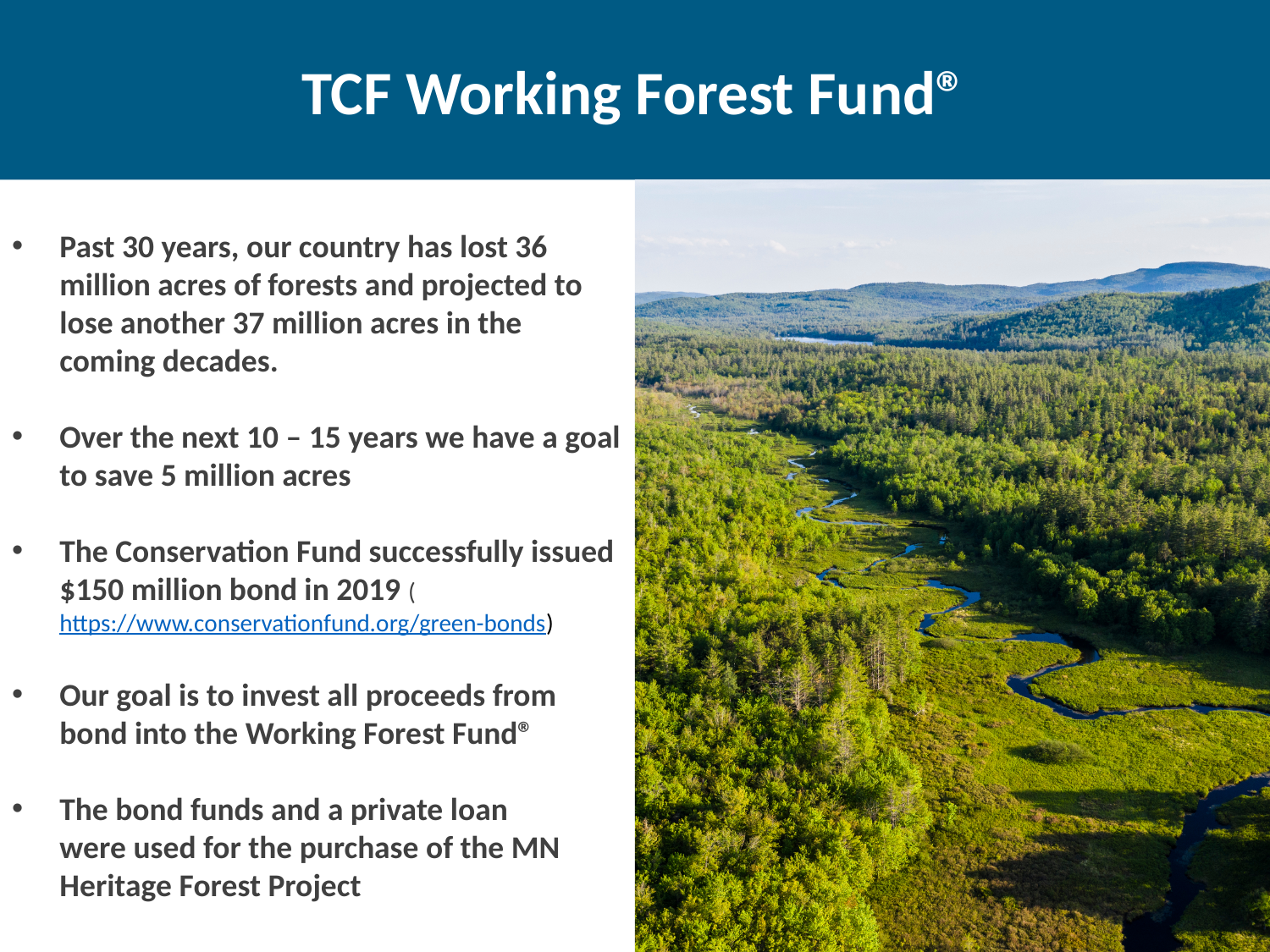

TCF Working Forest Fund®

Past 30 years, our country has lost 36 million acres of forests and projected to lose another 37 million acres in the coming decades.

Over the next 10 – 15 years we have a goal to save 5 million acres

The Conservation Fund successfully issued $150 million bond in 2019 (https://www.conservationfund.org/green-bonds)

Our goal is to invest all proceeds from bond into the Working Forest Fund®

The bond funds and a private loan were used for the purchase of the MN Heritage Forest Project